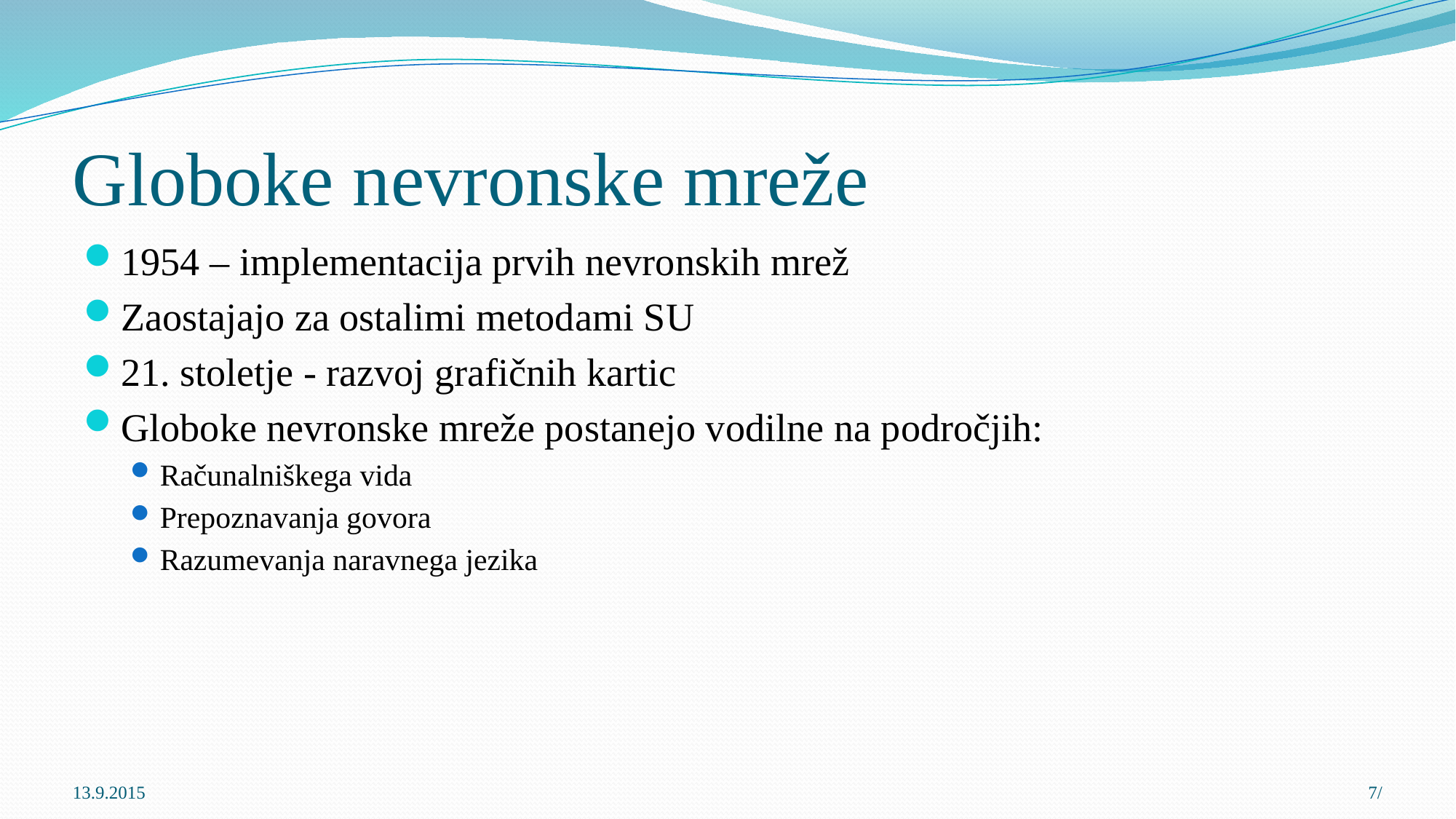

# Globoke nevronske mreže
1954 – implementacija prvih nevronskih mrež
Zaostajajo za ostalimi metodami SU
21. stoletje - razvoj grafičnih kartic
Globoke nevronske mreže postanejo vodilne na področjih:
Računalniškega vida
Prepoznavanja govora
Razumevanja naravnega jezika
13.9.2015
7